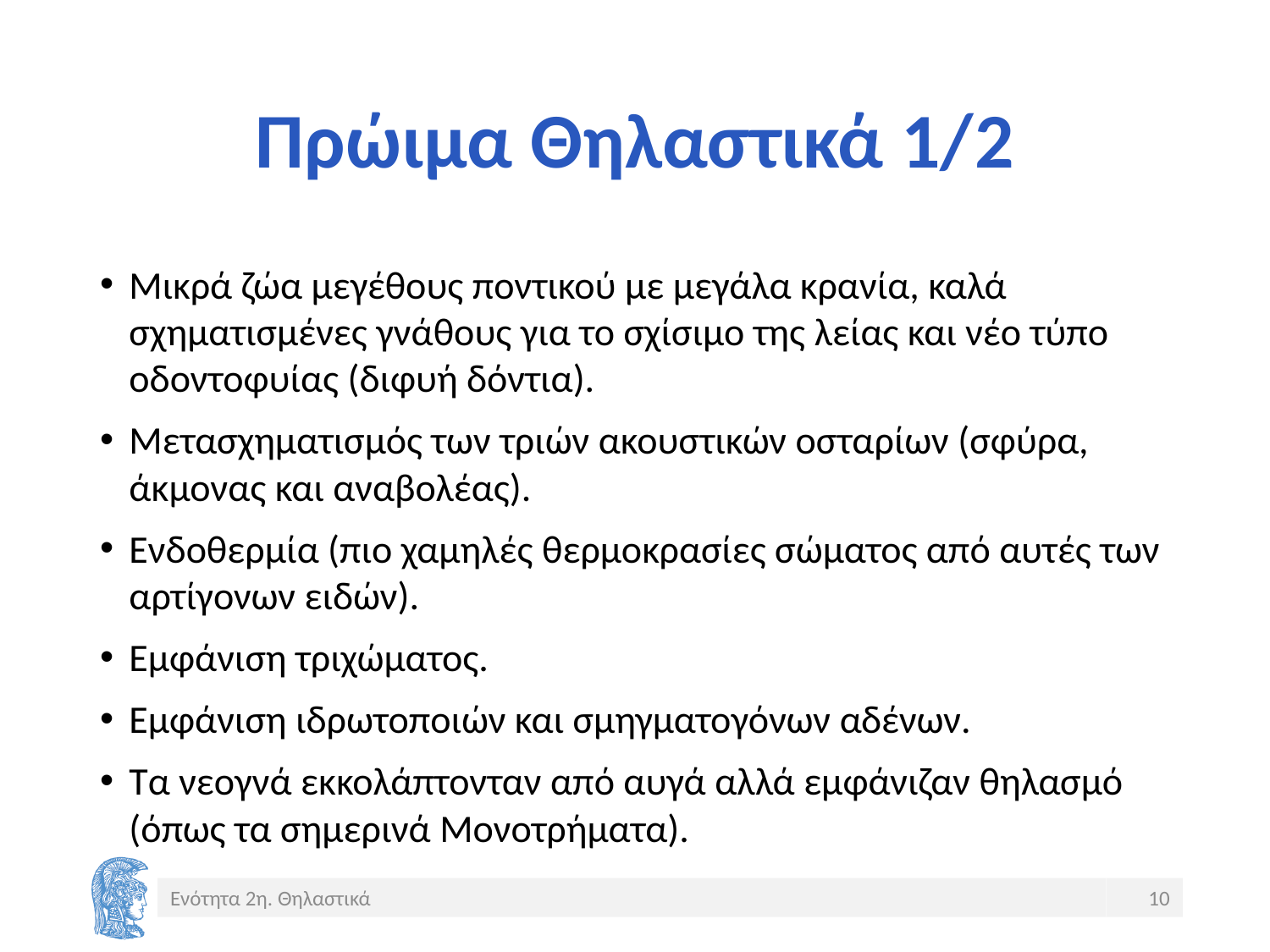

# Πρώιμα Θηλαστικά 1/2
Μικρά ζώα μεγέθους ποντικού με μεγάλα κρανία, καλά σχηματισμένες γνάθους για το σχίσιμο της λείας και νέο τύπο οδοντοφυίας (διφυή δόντια).
Μετασχηματισμός των τριών ακουστικών οσταρίων (σφύρα, άκμονας και αναβολέας).
Ενδοθερμία (πιο χαμηλές θερμοκρασίες σώματος από αυτές των αρτίγονων ειδών).
Εμφάνιση τριχώματος.
Εμφάνιση ιδρωτοποιών και σμηγματογόνων αδένων.
Τα νεογνά εκκολάπτονταν από αυγά αλλά εμφάνιζαν θηλασμό (όπως τα σημερινά Μονοτρήματα).

Ενότητα 2η. Θηλαστικά
10